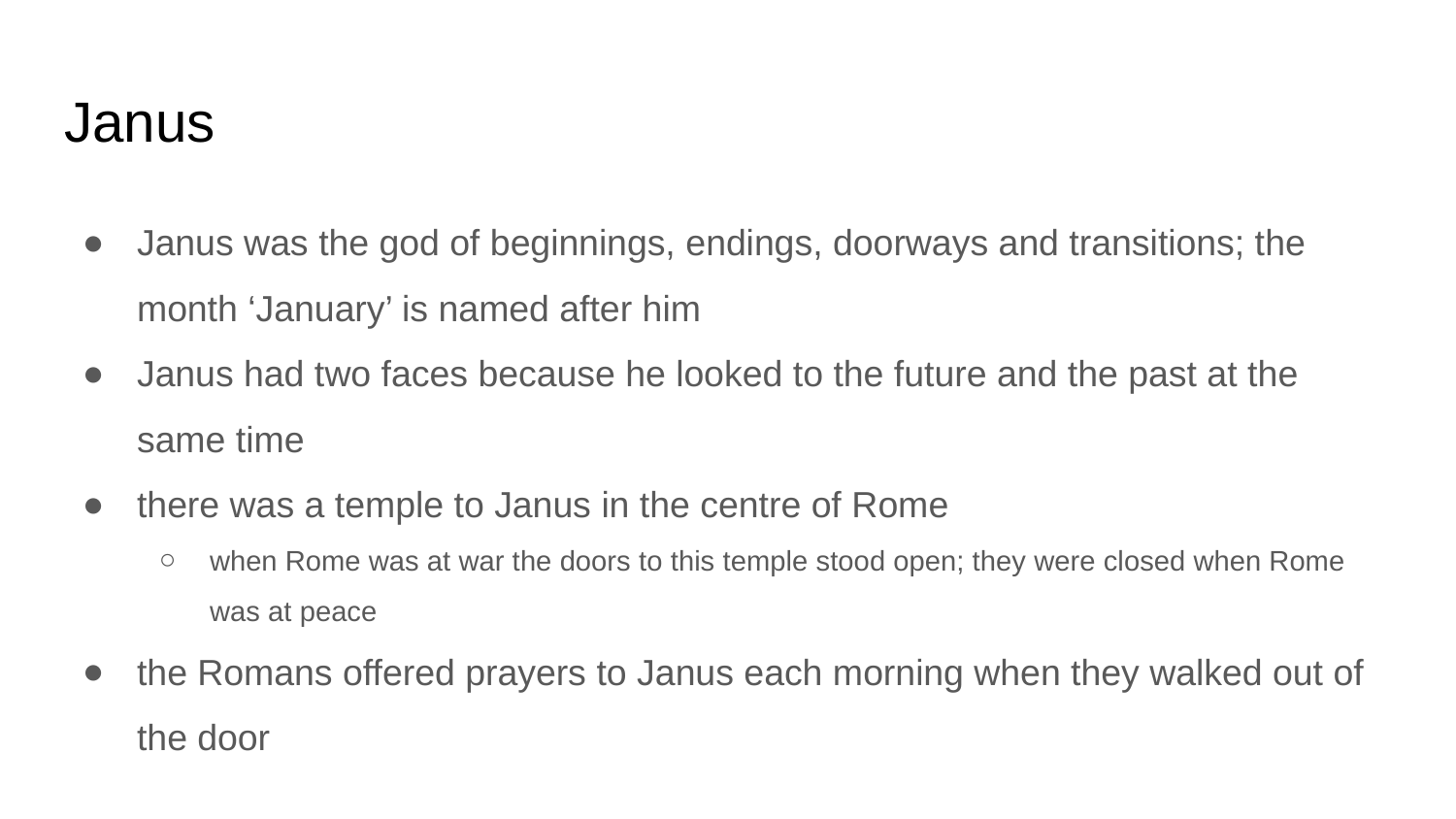

# Janus
Janus was the god of beginnings, endings, doorways and transitions; the month ‘January’ is named after him
Janus had two faces because he looked to the future and the past at the same time
there was a temple to Janus in the centre of Rome
when Rome was at war the doors to this temple stood open; they were closed when Rome was at peace
the Romans offered prayers to Janus each morning when they walked out of the door